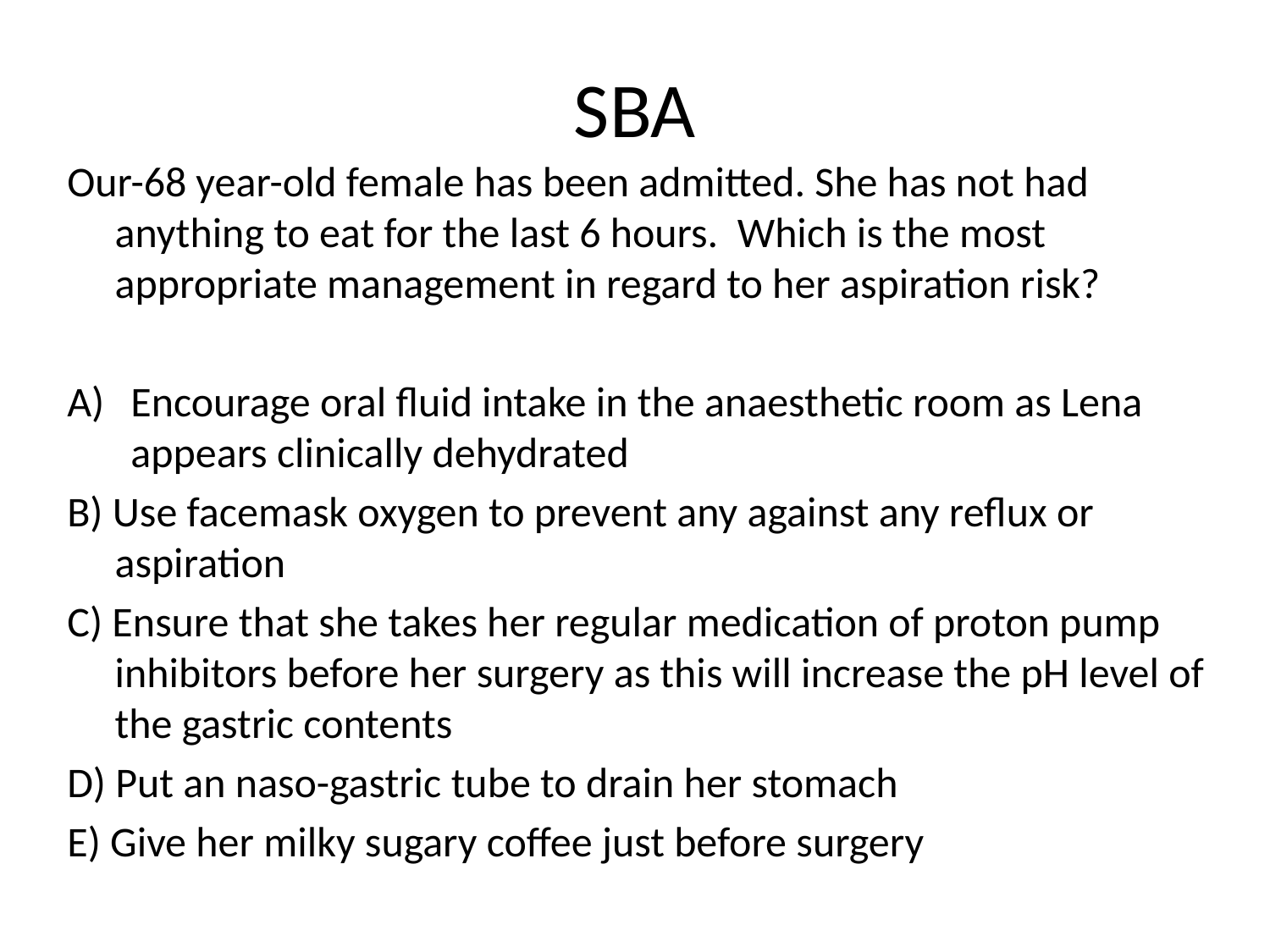

# SBA
Our-68 year-old female has been admitted. She has not had anything to eat for the last 6 hours.  Which is the most appropriate management in regard to her aspiration risk?

Encourage oral fluid intake in the anaesthetic room as Lena appears clinically dehydrated
B) Use facemask oxygen to prevent any against any reflux or aspiration
C) Ensure that she takes her regular medication of proton pump inhibitors before her surgery as this will increase the pH level of the gastric contents
D) Put an naso-gastric tube to drain her stomach
E) Give her milky sugary coffee just before surgery